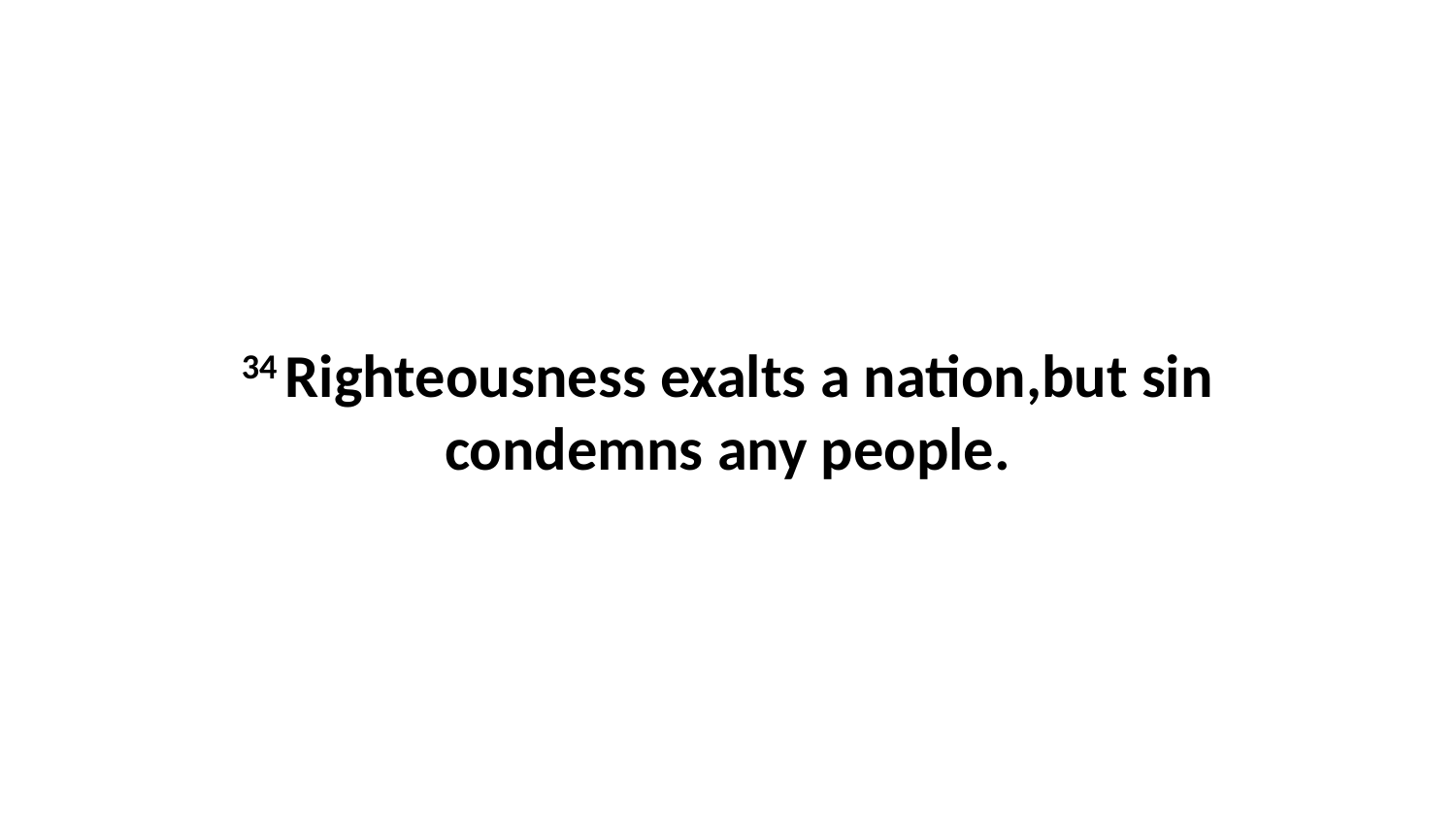

34 Righteousness exalts a nation,but sin condemns any people.